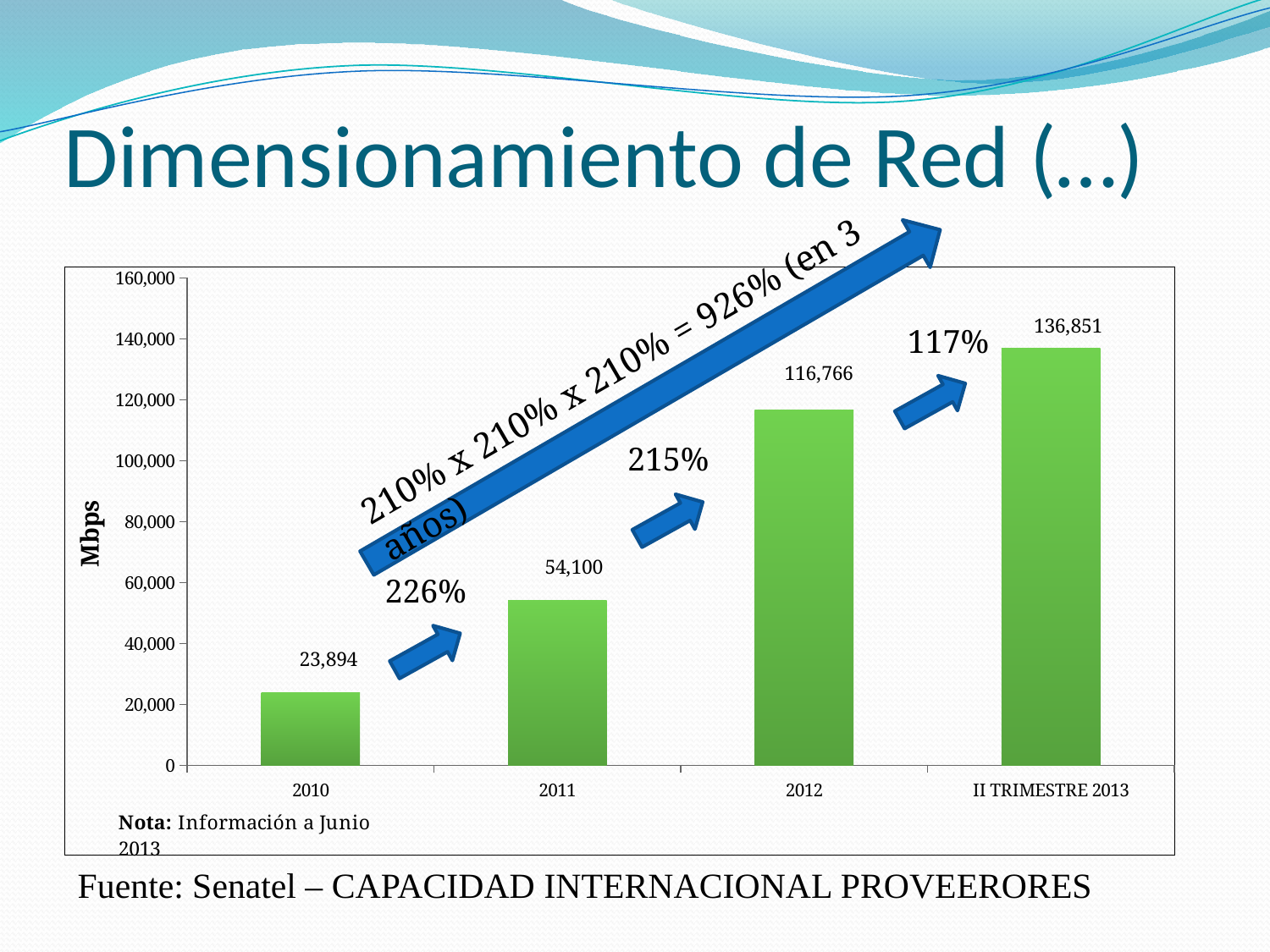

# Dimensionamiento de Red (…)

### Chart

| Category |    Conexión Iternacional |
|---|---|
| 2010 | 23893.8461 |
| 2011 | 54099.705968749986 |
| 2012 | 116766.05 |
| II TRIMESTRE 2013 | 136851.2 |
117%
210% x 210% x 210% = 926% (en 3 años)

215%

226%

Fuente: Senatel – CAPACIDAD INTERNACIONAL PROVEERORES